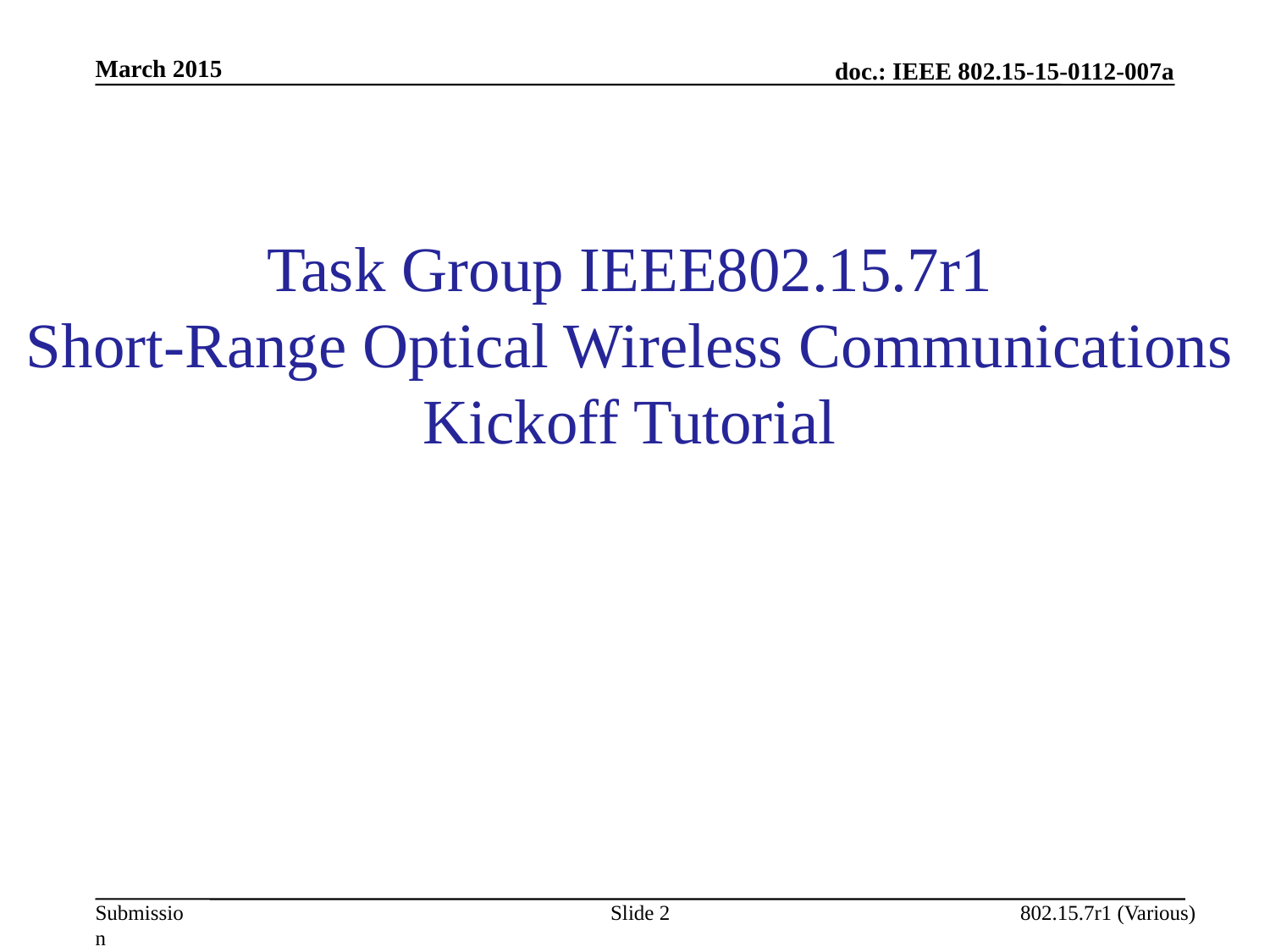

March 2015
Task Group IEEE802.15.7r1
Short-Range Optical Wireless Communications
Kickoff Tutorial
Slide 2
802.15.7r1 (Various)